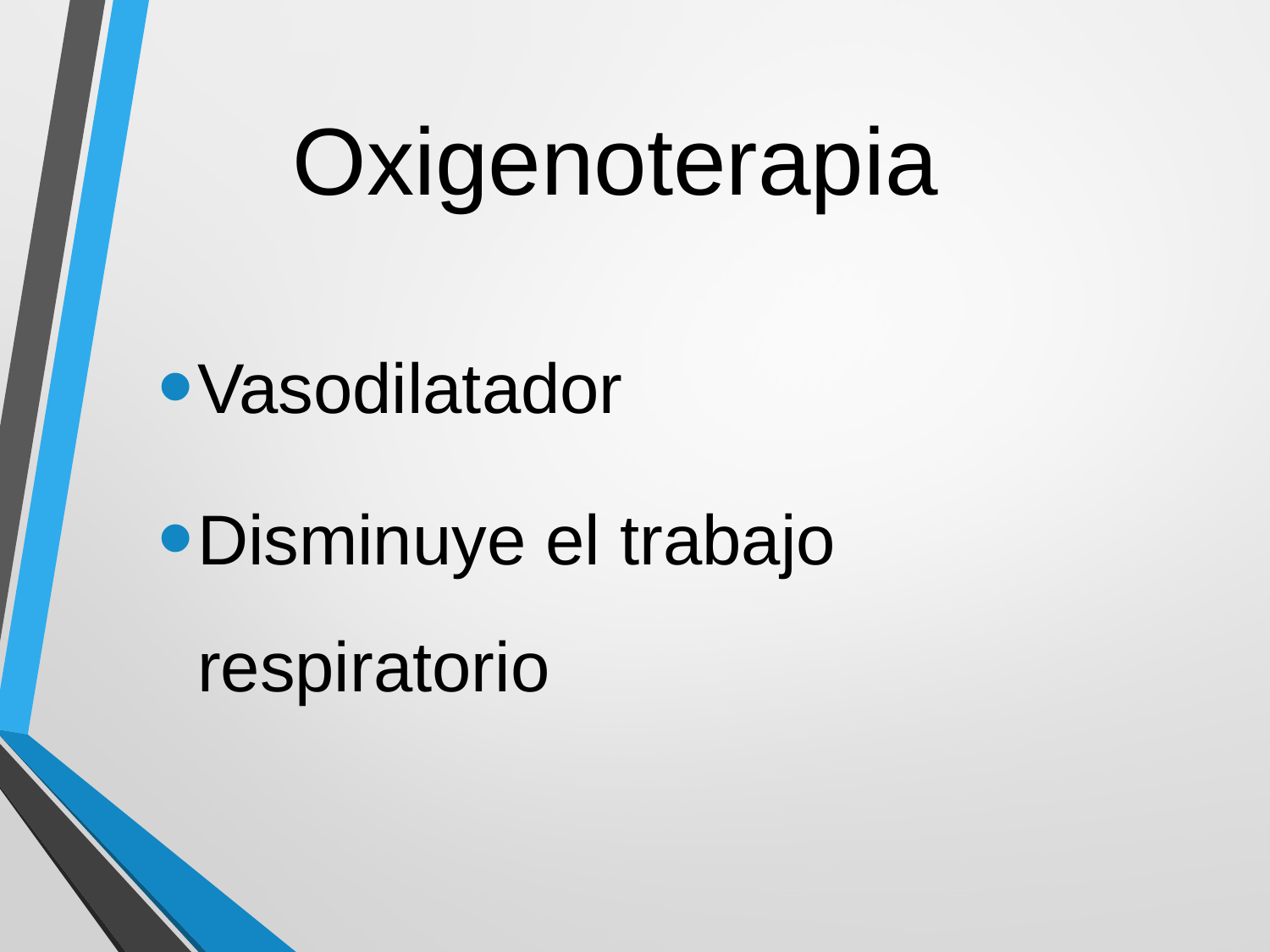

# Oxigenoterapia
Vasodilatador
Disminuye el trabajo respiratorio